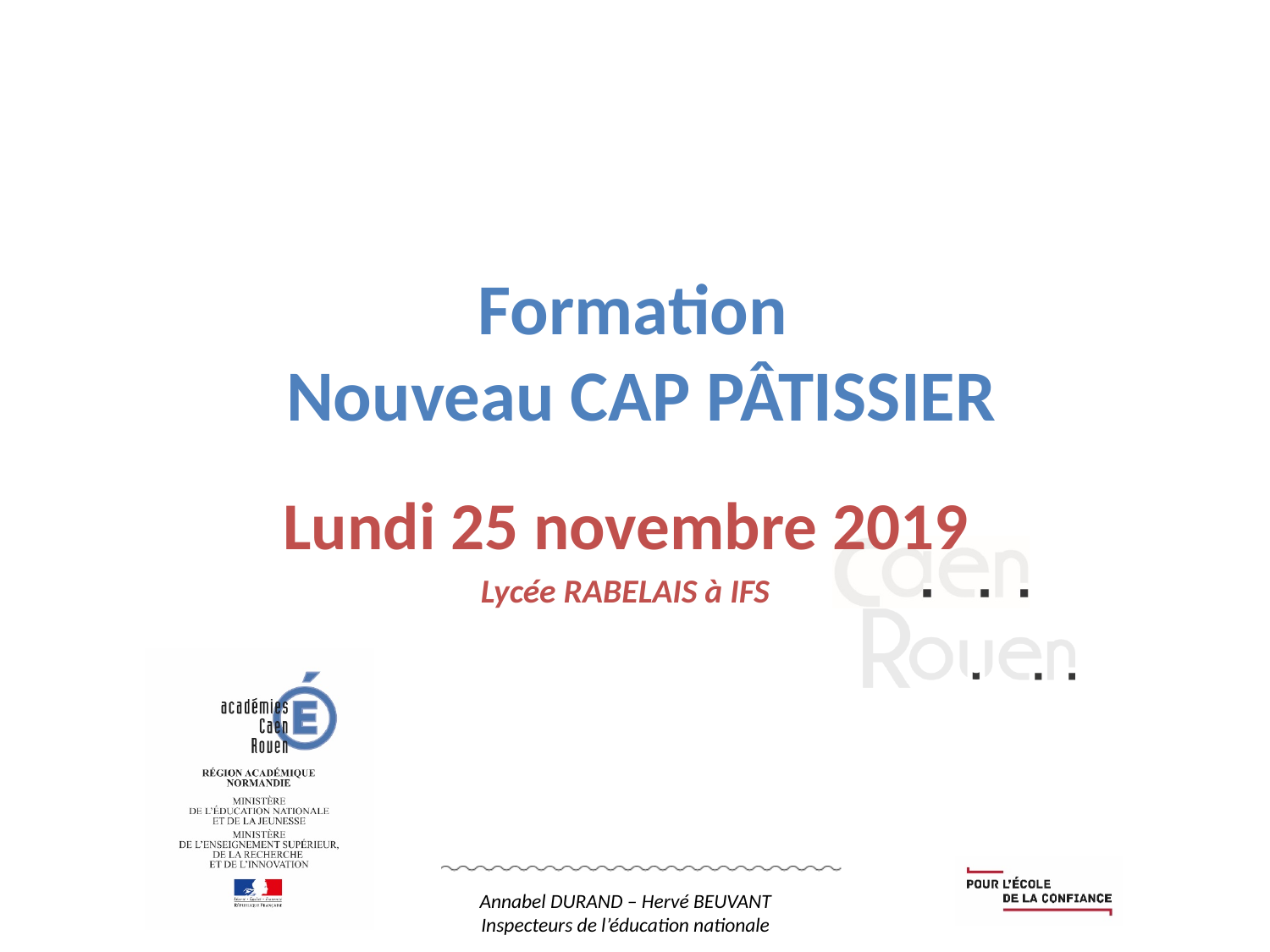

# Formation Nouveau CAP PÂTISSIER
Lundi 25 novembre 2019
Lycée RABELAIS à IFS

Annabel DURAND – Hervé BEUVANT Inspecteurs de l’éducation nationale